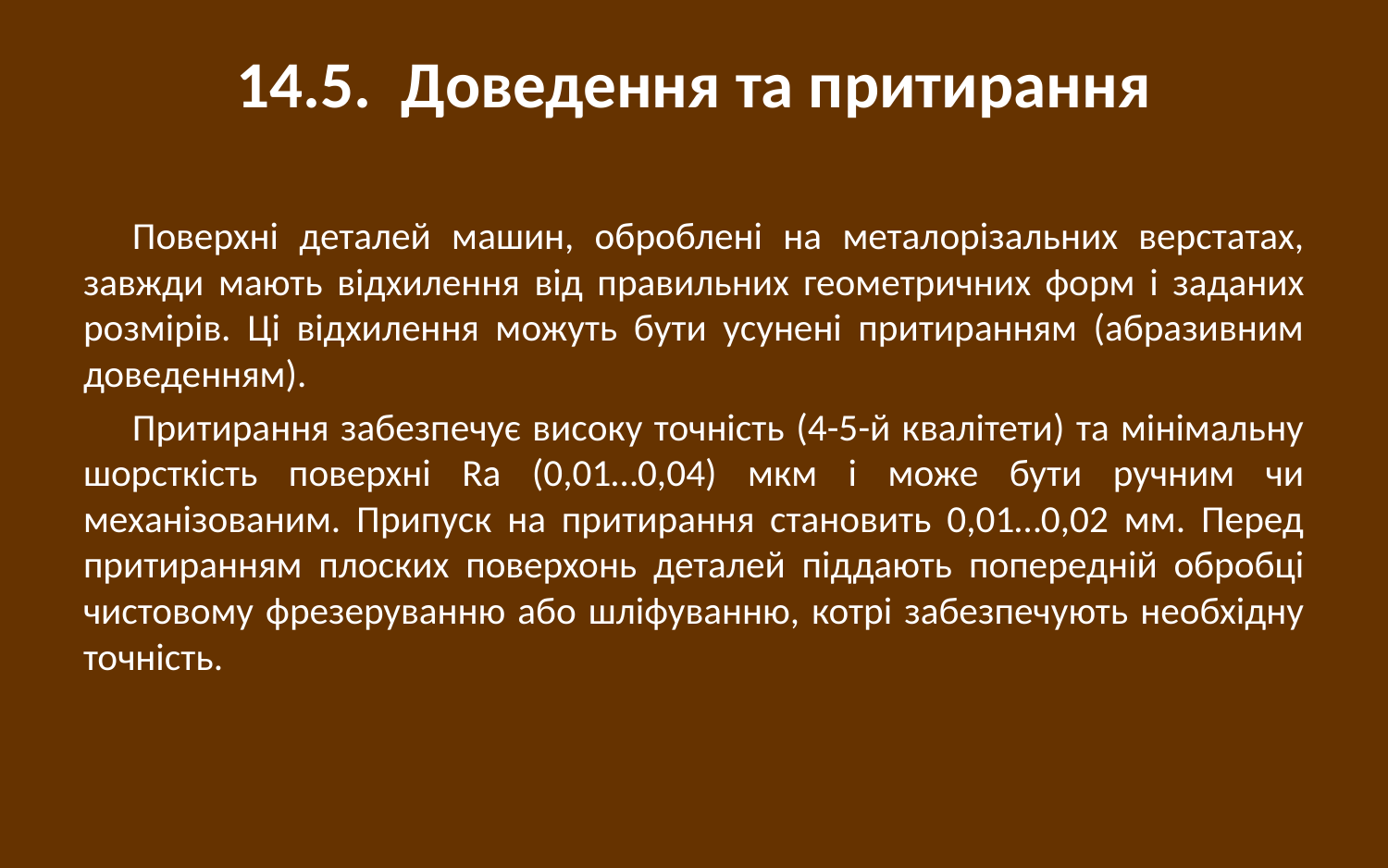

# 14.5.  Доведення та притирання
Поверхні деталей машин, оброблені на металорізальних верстатах, завжди мають відхилення від правильних геометричних форм і заданих розмірів. Ці відхилення можуть бути усунені притиранням (абразивним доведенням).
Притирання забезпечує високу точність (4-5-й квалітети) та мінімальну шорсткість поверхні Ra (0,01…0,04) мкм і може бути ручним чи механізованим. Припуск на притирання становить 0,01…0,02 мм. Перед притиранням плоских поверхонь деталей піддають попередній обробці чистовому фрезеруванню або шліфуванню, котрі забезпечують необхідну точність.